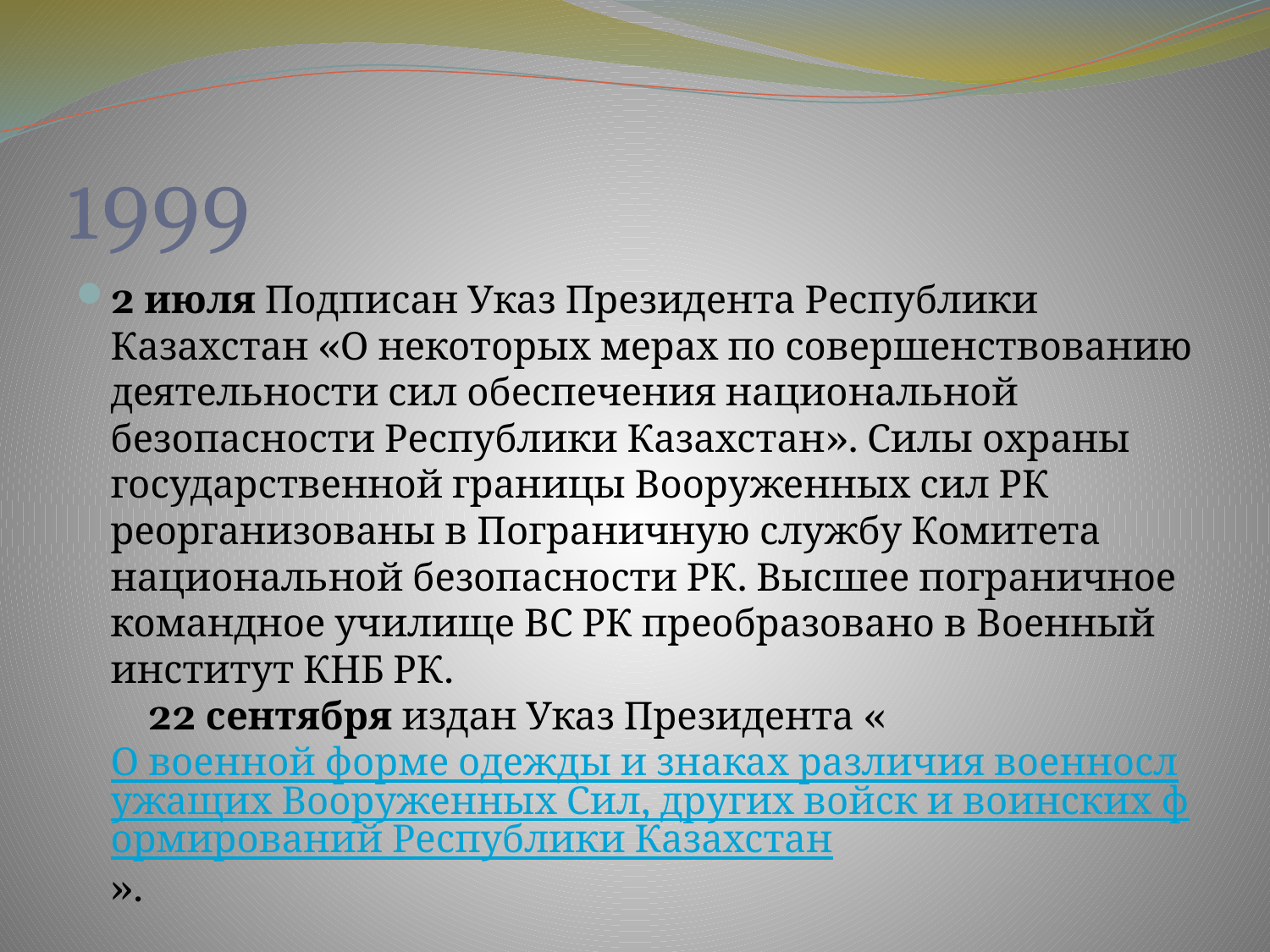

# 1999
2 июля Подписан Указ Президента Республики Казахстан «О некоторых мерах по совершенствованию деятельности сил обеспечения национальной безопасности Республики Казахстан». Силы охраны государственной границы Вооруженных сил РК реорганизованы в Пограничную службу Комитета национальной безопасности РК. Высшее пограничное командное училище ВС РК преобразовано в Военный институт КНБ РК.
    22 сентября издан Указ Президента «О военной форме одежды и знаках различия военнослужащих Вооруженных Сил, других войск и воинских формирований Республики Казахстан».